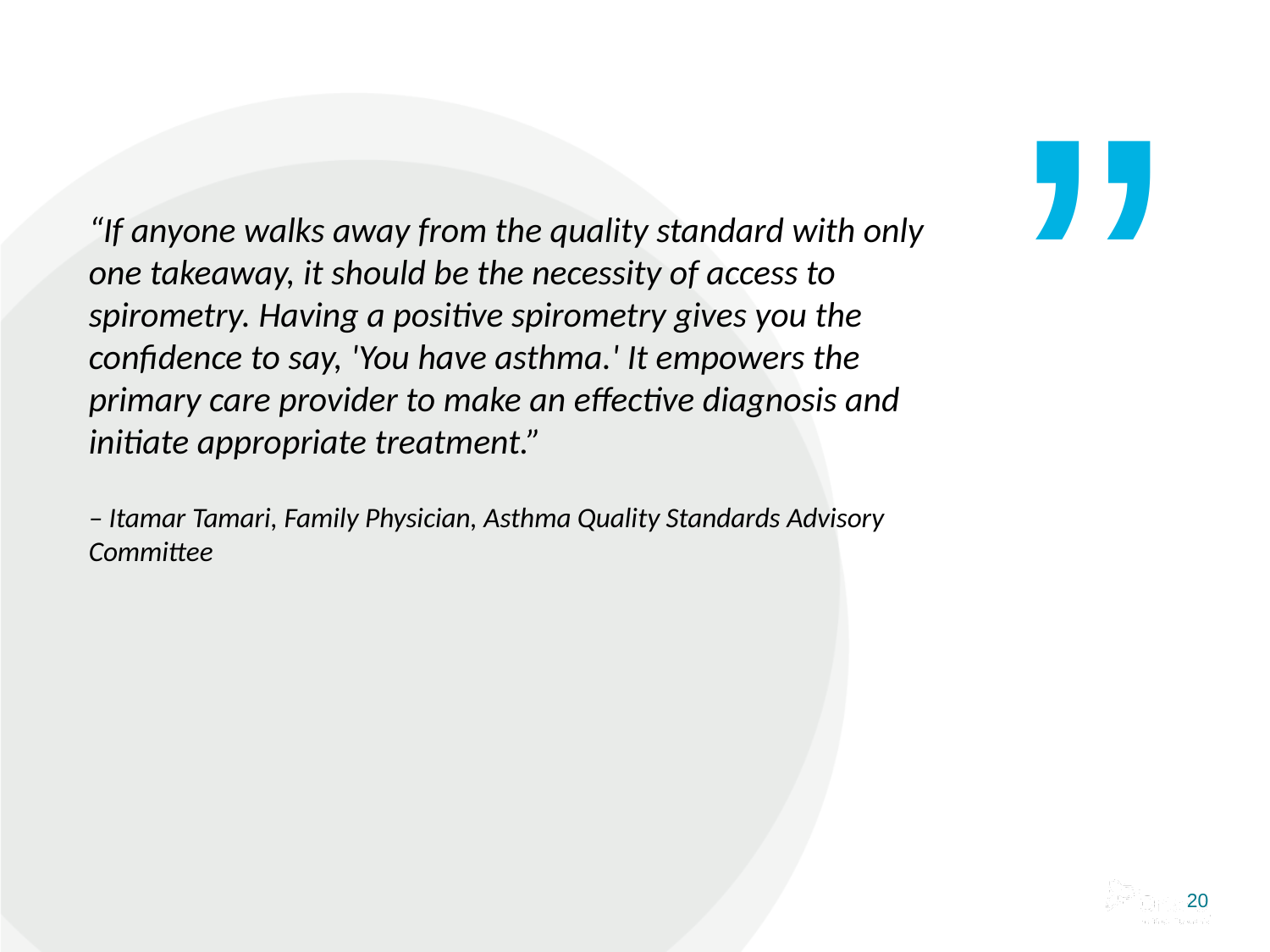

# “If anyone walks away from the quality standard with only one takeaway, it should be the necessity of access to spirometry. Having a positive spirometry gives you the confidence to say, 'You have asthma.' It empowers the primary care provider to make an effective diagnosis and initiate appropriate treatment.” – Itamar Tamari, Family Physician, Asthma Quality Standards Advisory Committee